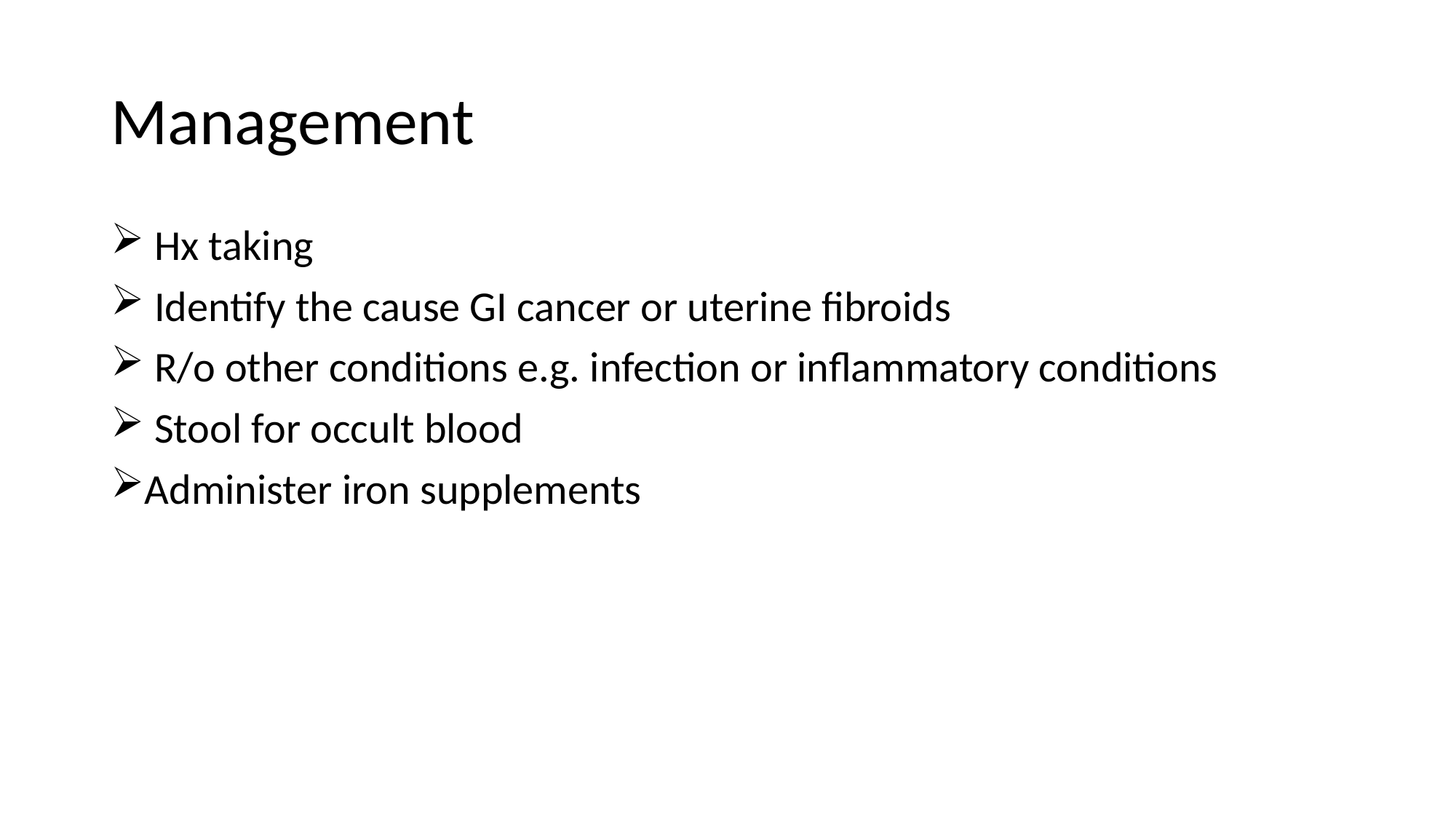

# Management
 Hx taking
 Identify the cause GI cancer or uterine fibroids
 R/o other conditions e.g. infection or inflammatory conditions
 Stool for occult blood
Administer iron supplements